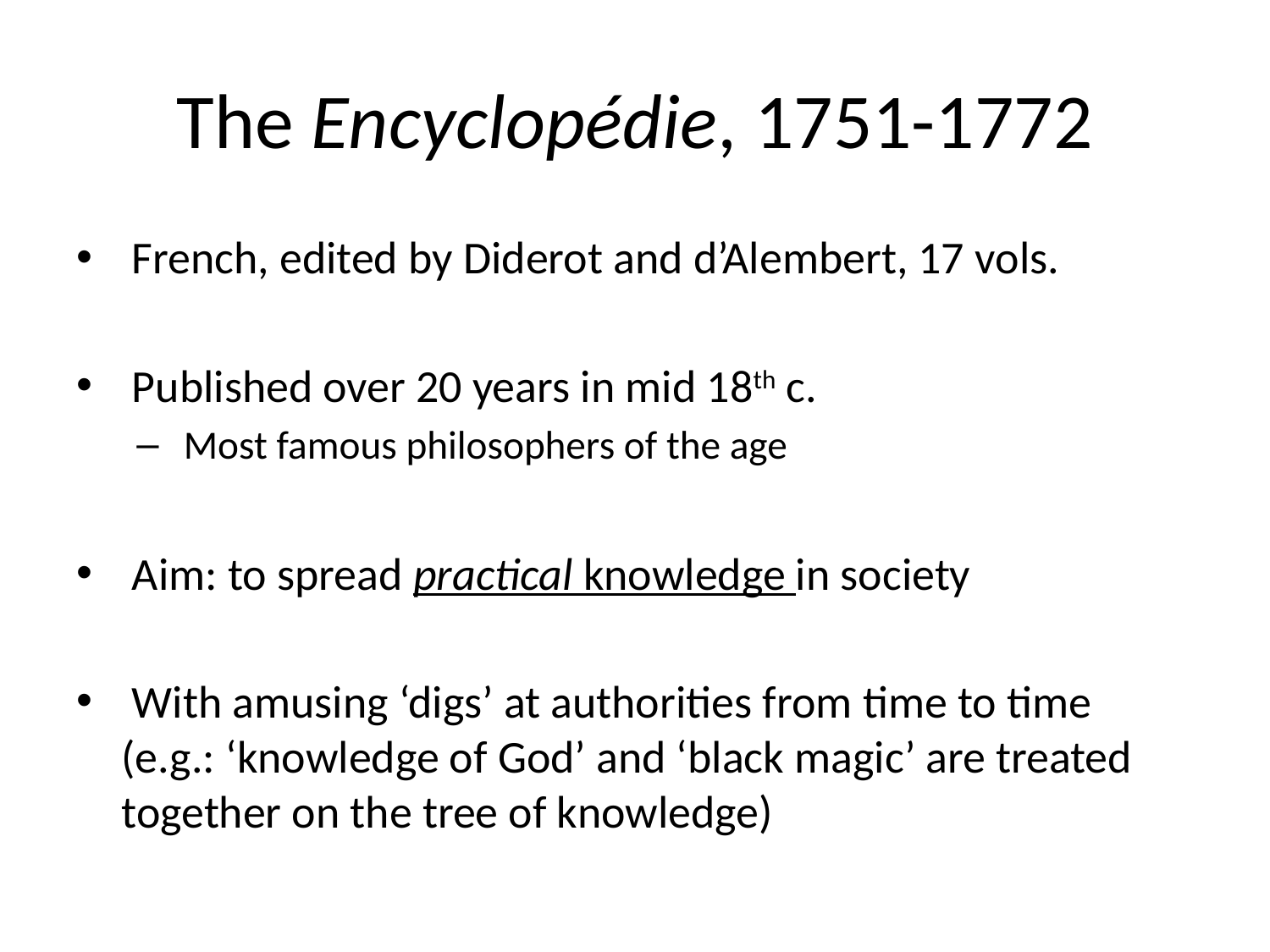

# The Encyclopédie, 1751-1772
 French, edited by Diderot and d’Alembert, 17 vols.

 Published over 20 years in mid 18th c.
 Most famous philosophers of the age

 Aim: to spread practical knowledge in society

 With amusing ‘digs’ at authorities from time to time (e.g.: ‘knowledge of God’ and ‘black magic’ are treated together on the tree of knowledge)